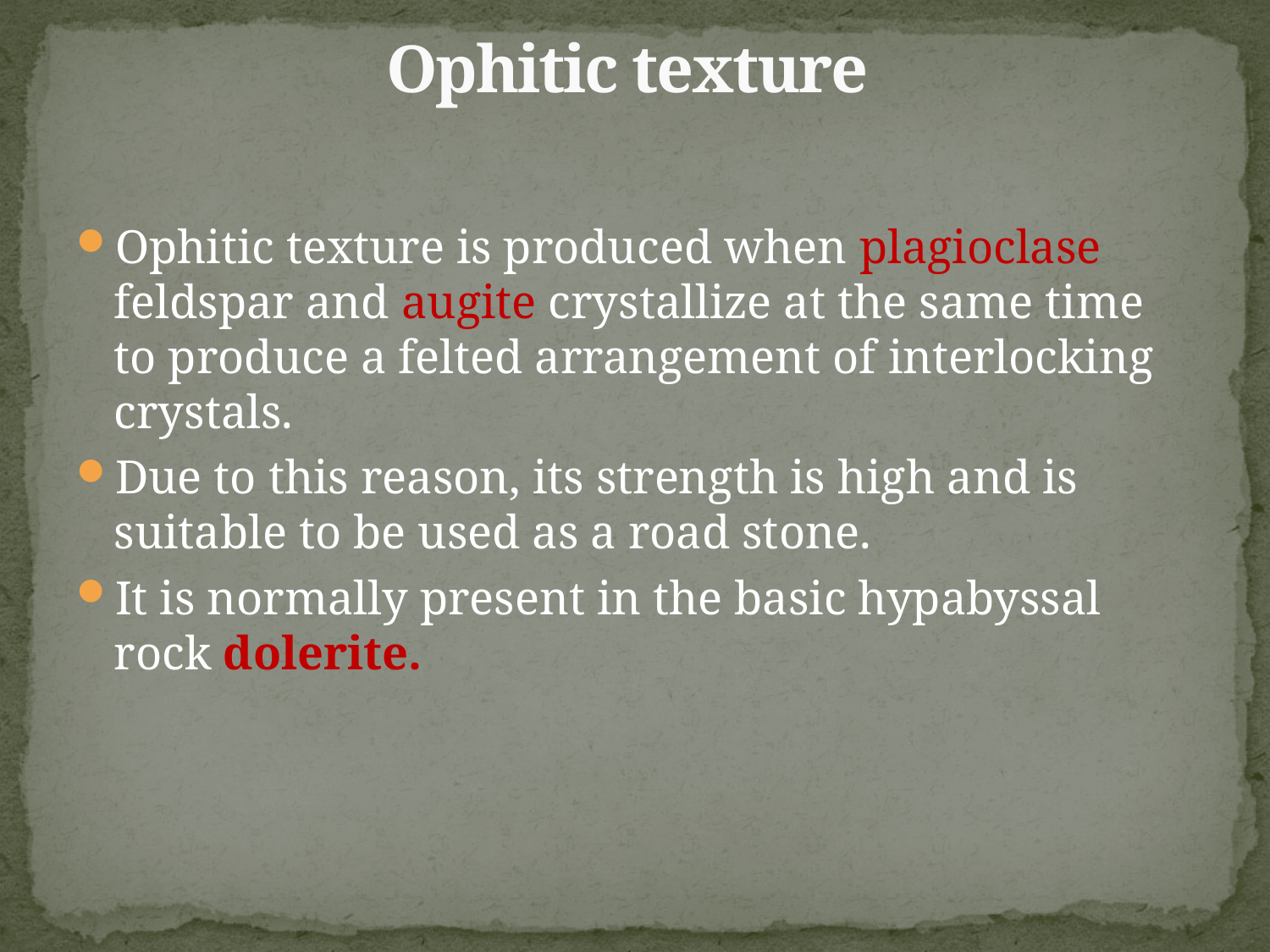

# Ophitic texture
Ophitic texture is produced when plagioclase feldspar and augite crystallize at the same time to produce a felted arrangement of interlocking crystals.
Due to this reason, its strength is high and is suitable to be used as a road stone.
It is normally present in the basic hypabyssal rock dolerite.